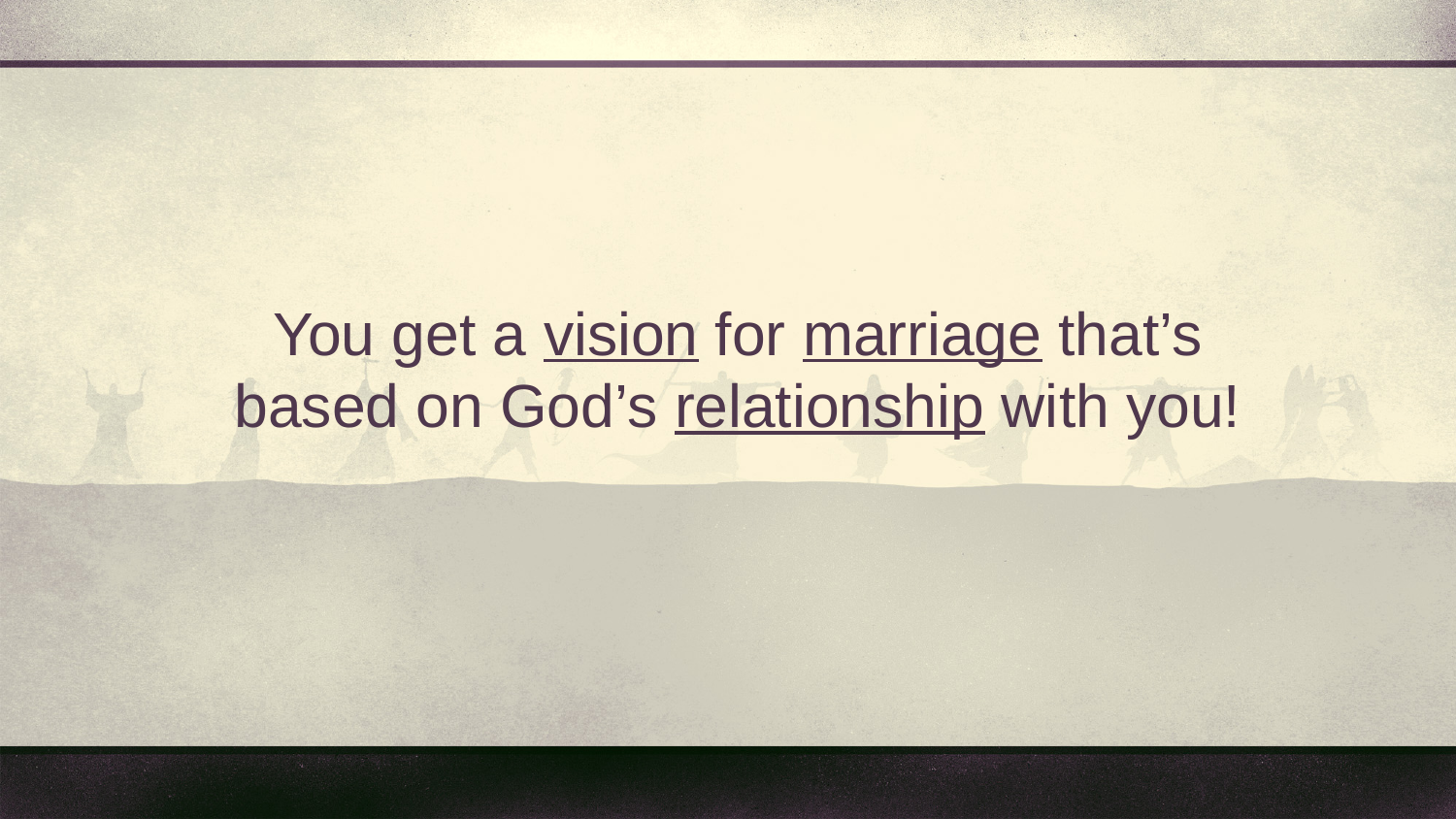

You get a vision for marriage that’s based on God’s relationship with you!